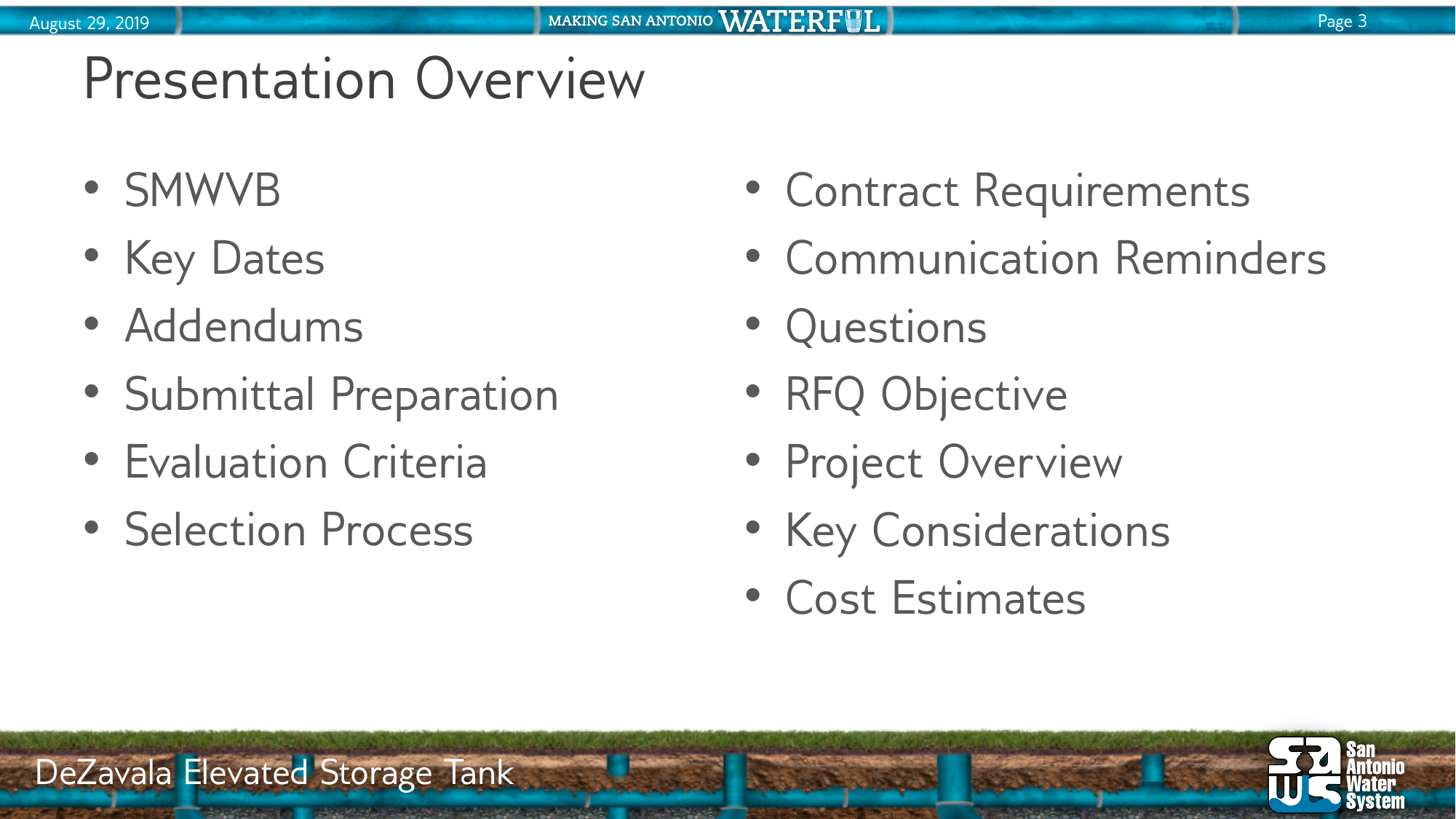

# Presentation Overview
SMWVB
Key Dates
Addendums
Submittal Preparation
Evaluation Criteria
Selection Process
Contract Requirements
Communication Reminders
Questions
RFQ Objective
Project Overview
Key Considerations
Cost Estimates